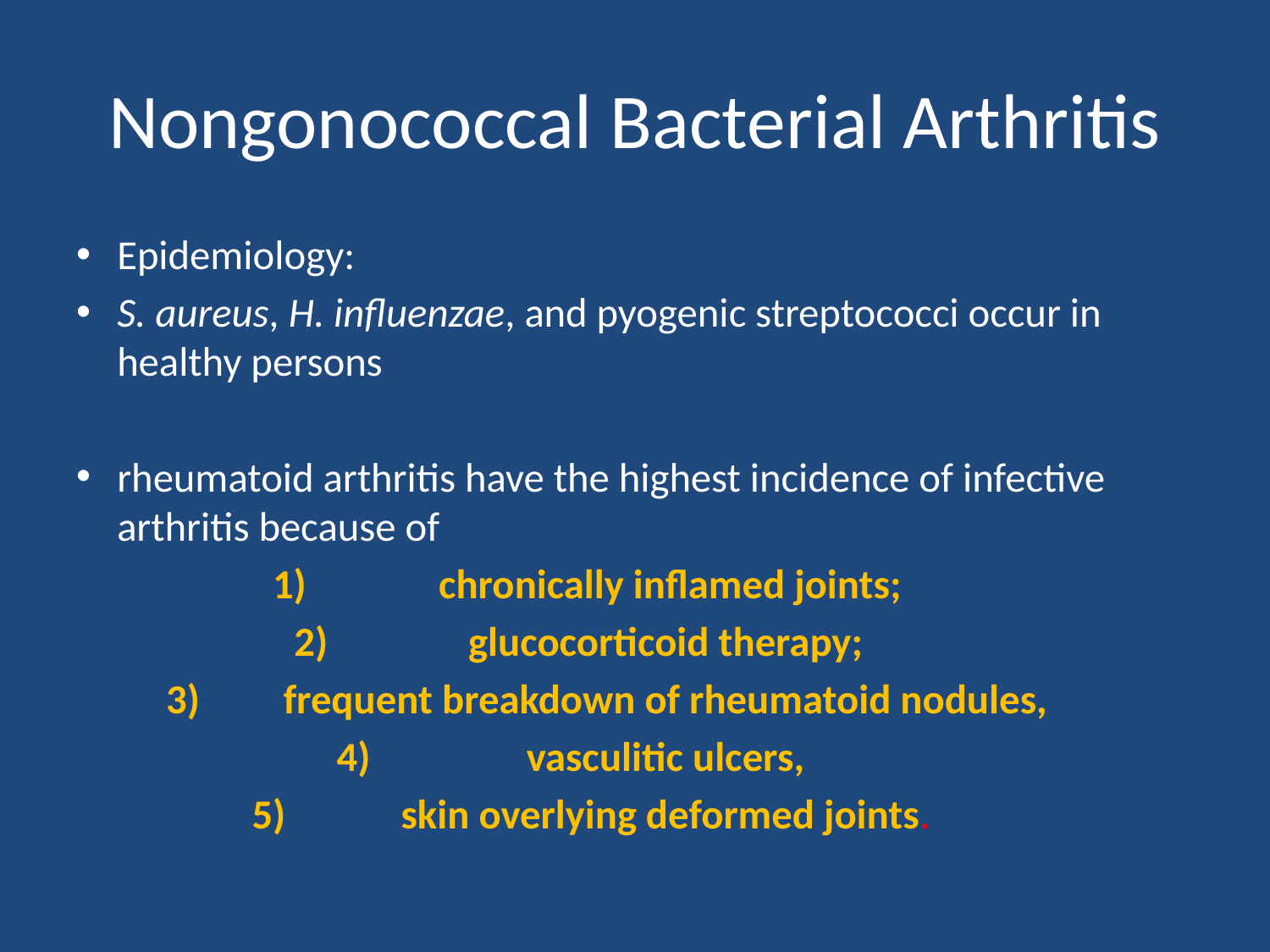

# Nongonococcal Bacterial Arthritis
Epidemiology:
S. aureus, H. influenzae, and pyogenic streptococci occur in healthy persons

rheumatoid arthritis have the highest incidence of infective arthritis because of
 chronically inflamed joints;
 glucocorticoid therapy;
frequent breakdown of rheumatoid nodules,
 vasculitic ulcers,
skin overlying deformed joints.